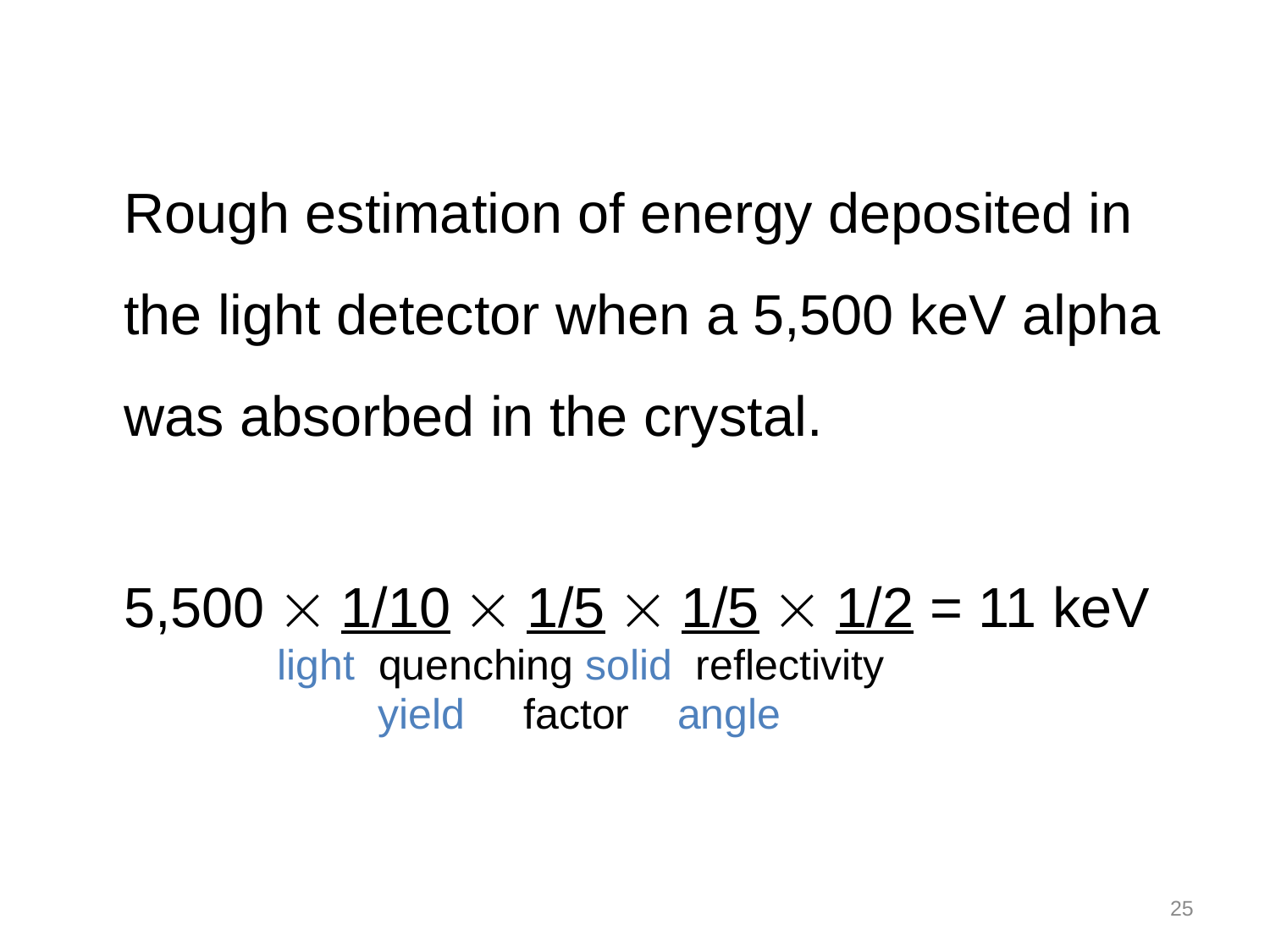

Rough estimation of energy deposited in the light detector when a 5,500 keV alpha was absorbed in the crystal.

	5,500 × 1/10 × 1/5 × 1/5 × 1/2 = 11 keV
                 light  quenching solid  reflectivity
			yield     factor    angle

25